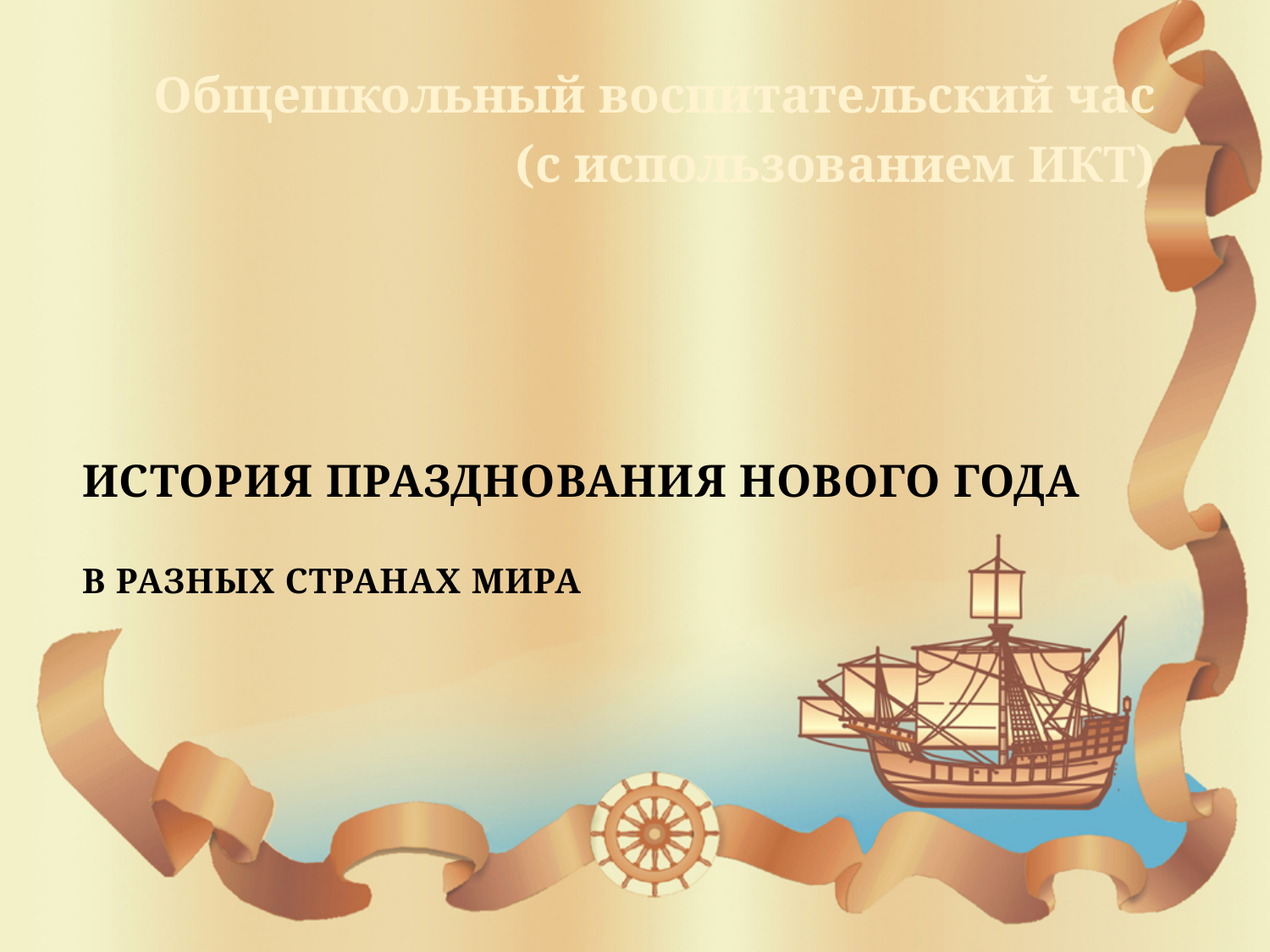

Общешкольный воспитательский час
 (с использованием ИКТ)
# История празднования нового года в разных странах мира